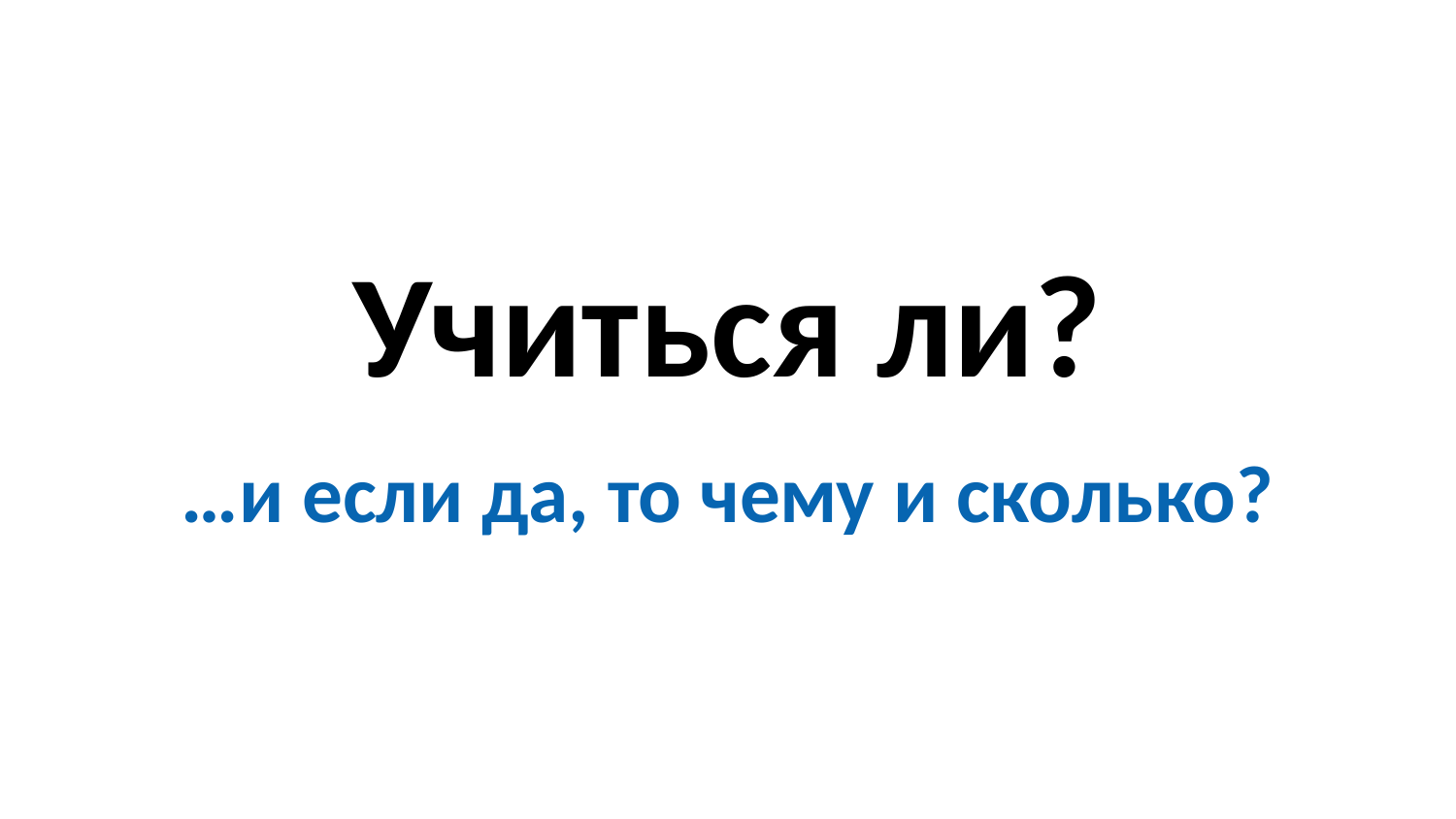

# Учиться ли?
…и если да, то чему и сколько?